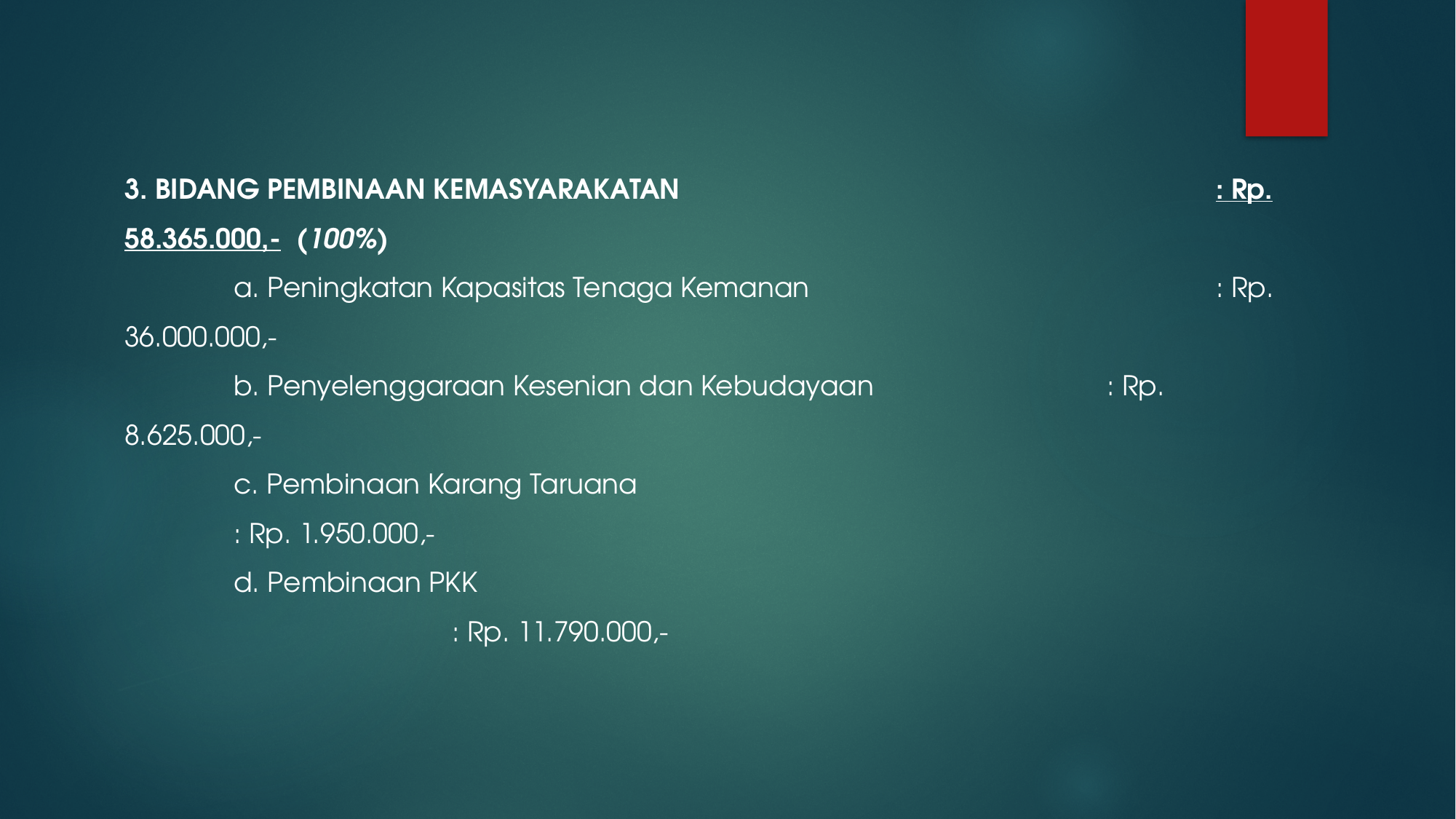

3. BIDANG PEMBINAAN KEMASYARAKATAN					: Rp. 58.365.000,-  (100%)
	a. Peningkatan Kapasitas Tenaga Kemanan				: Rp. 36.000.000,-
	b. Penyelenggaraan Kesenian dan Kebudayaan			: Rp. 8.625.000,-
	c. Pembinaan Karang Taruana							: Rp. 1.950.000,-
	d. Pembinaan PKK										: Rp. 11.790.000,-